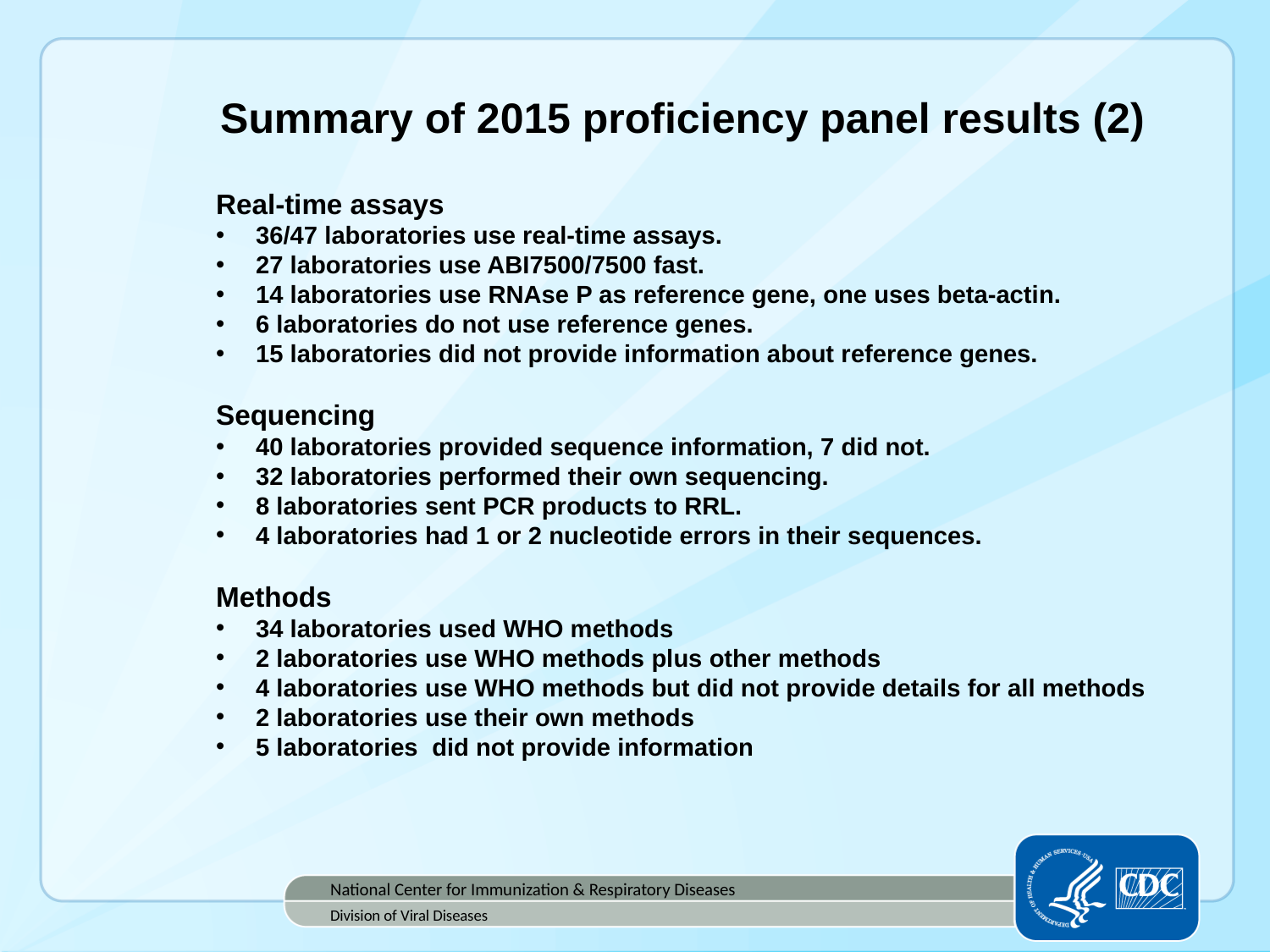

Summary of 2015 proficiency panel results (2)
Real-time assays
36/47 laboratories use real-time assays.
27 laboratories use ABI7500/7500 fast.
14 laboratories use RNAse P as reference gene, one uses beta-actin.
6 laboratories do not use reference genes.
15 laboratories did not provide information about reference genes.

Sequencing
40 laboratories provided sequence information, 7 did not.
32 laboratories performed their own sequencing.
8 laboratories sent PCR products to RRL.
4 laboratories had 1 or 2 nucleotide errors in their sequences.

Methods
34 laboratories used WHO methods
2 laboratories use WHO methods plus other methods
4 laboratories use WHO methods but did not provide details for all methods
2 laboratories use their own methods
5 laboratories  did not provide information
National Center for Immunization & Respiratory Diseases
Division of Viral Diseases